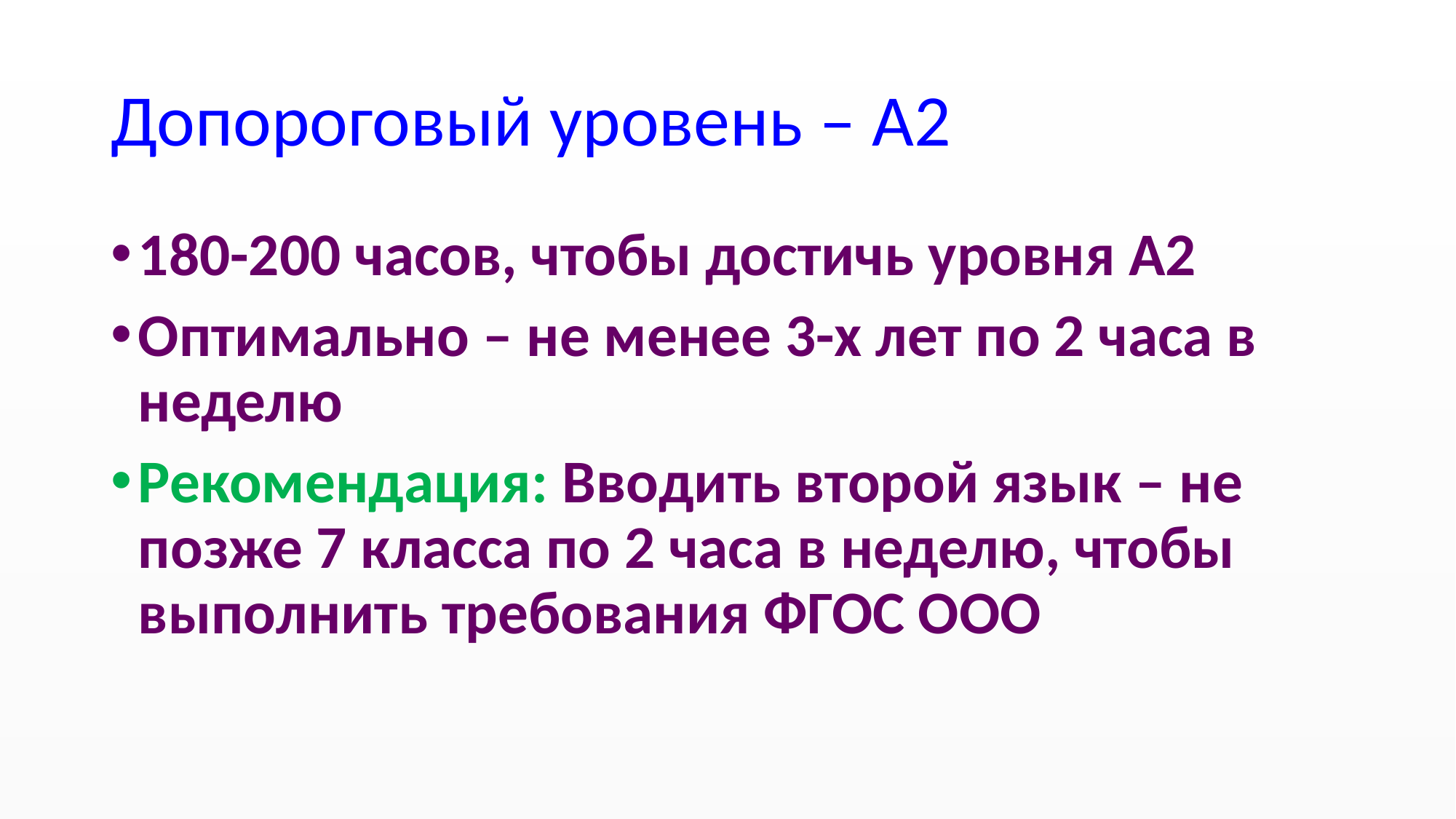

# Допороговый уровень – А2
180-200 часов, чтобы достичь уровня А2
Оптимально – не менее 3-х лет по 2 часа в неделю
Рекомендация: Вводить второй язык – не позже 7 класса по 2 часа в неделю, чтобы выполнить требования ФГОС ООО